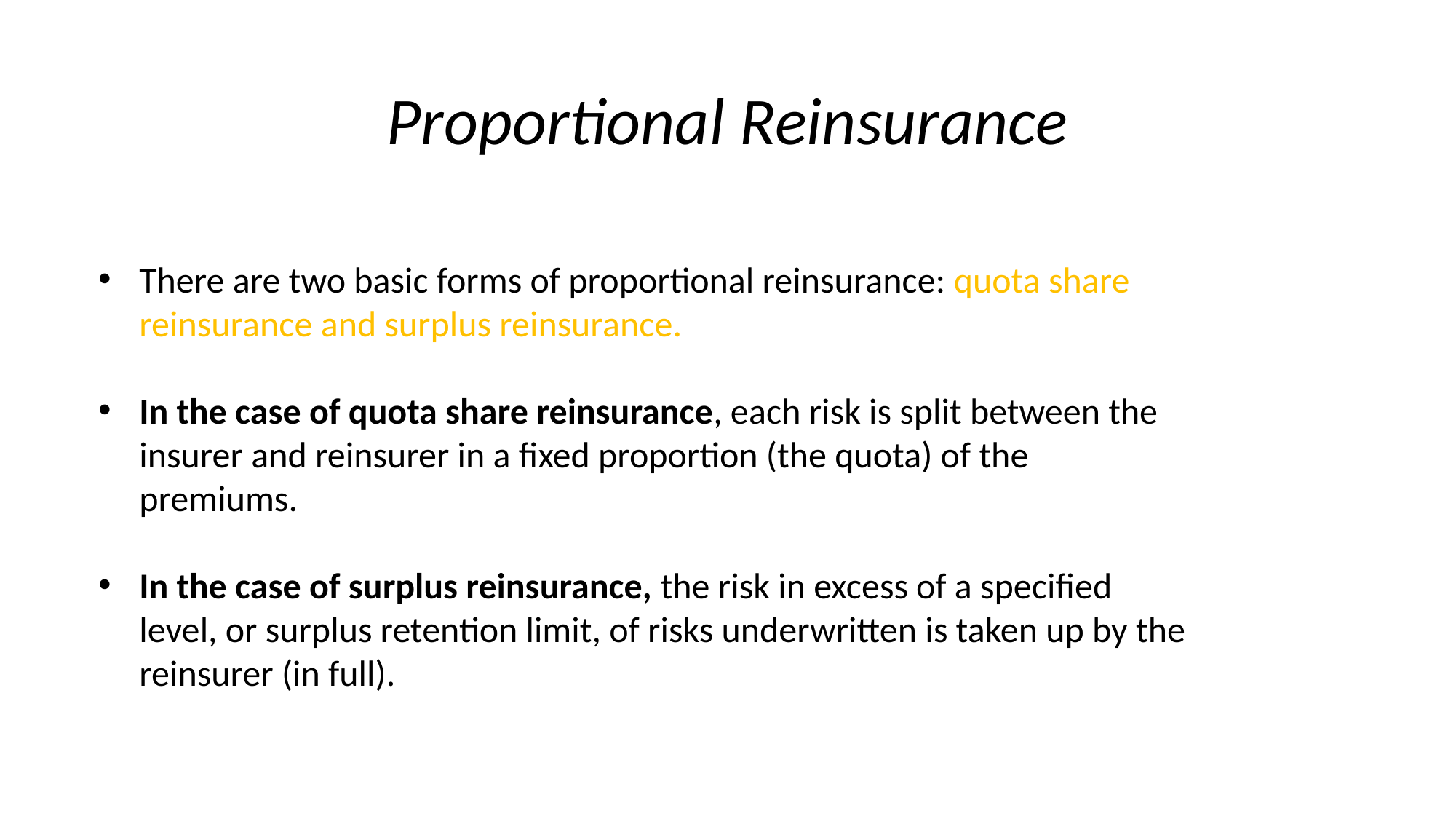

# Proportional Reinsurance
There are two basic forms of proportional reinsurance: quota share reinsurance and surplus reinsurance.

In the case of quota share reinsurance, each risk is split between the insurer and reinsurer in a fixed proportion (the quota) of the premiums.

In the case of surplus reinsurance, the risk in excess of a specified level, or surplus retention limit, of risks underwritten is taken up by the reinsurer (in full).